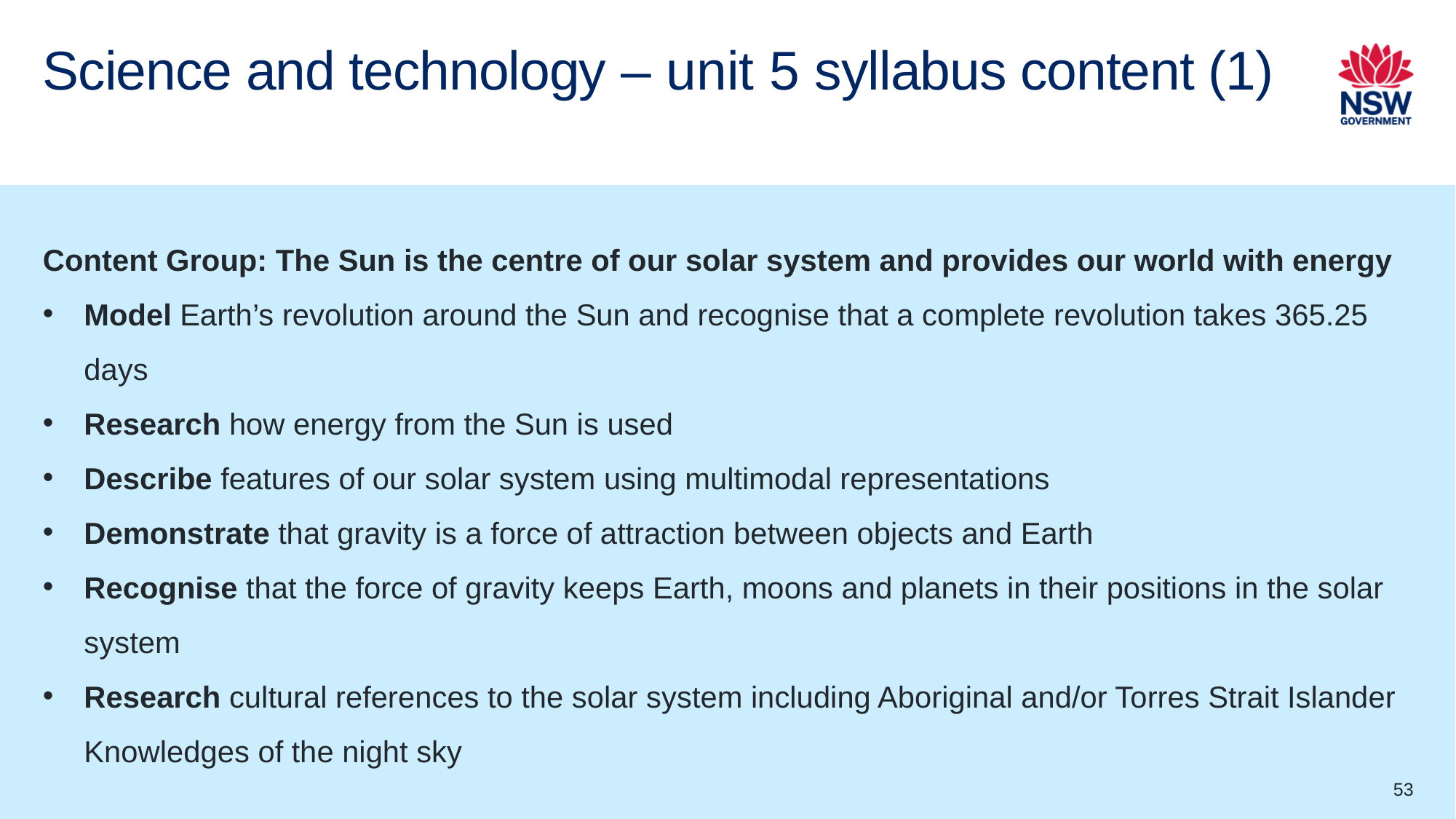

# Science and technology – unit 5 syllabus content (1)
Content Group: The Sun is the centre of our solar system and provides our world with energy
Model Earth’s revolution around the Sun and recognise that a complete revolution takes 365.25 days
Research how energy from the Sun is used
Describe features of our solar system using multimodal representations
Demonstrate that gravity is a force of attraction between objects and Earth
Recognise that the force of gravity keeps Earth, moons and planets in their positions in the solar system
Research cultural references to the solar system including Aboriginal and/or Torres Strait Islander Knowledges of the night sky
53